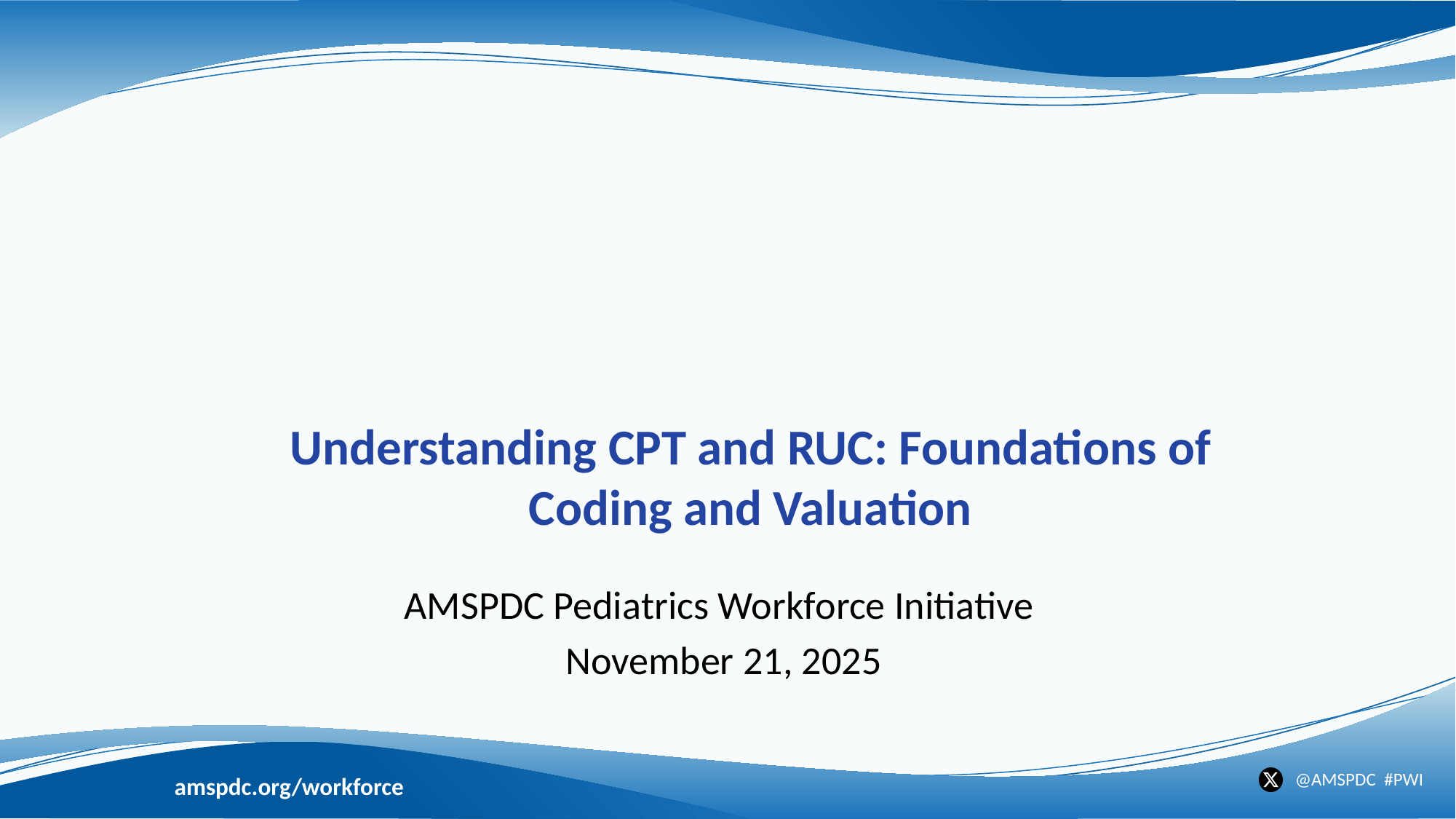

# Understanding CPT and RUC: Foundations of Coding and Valuation
AMSPDC Pediatrics Workforce Initiative
November 21, 2025